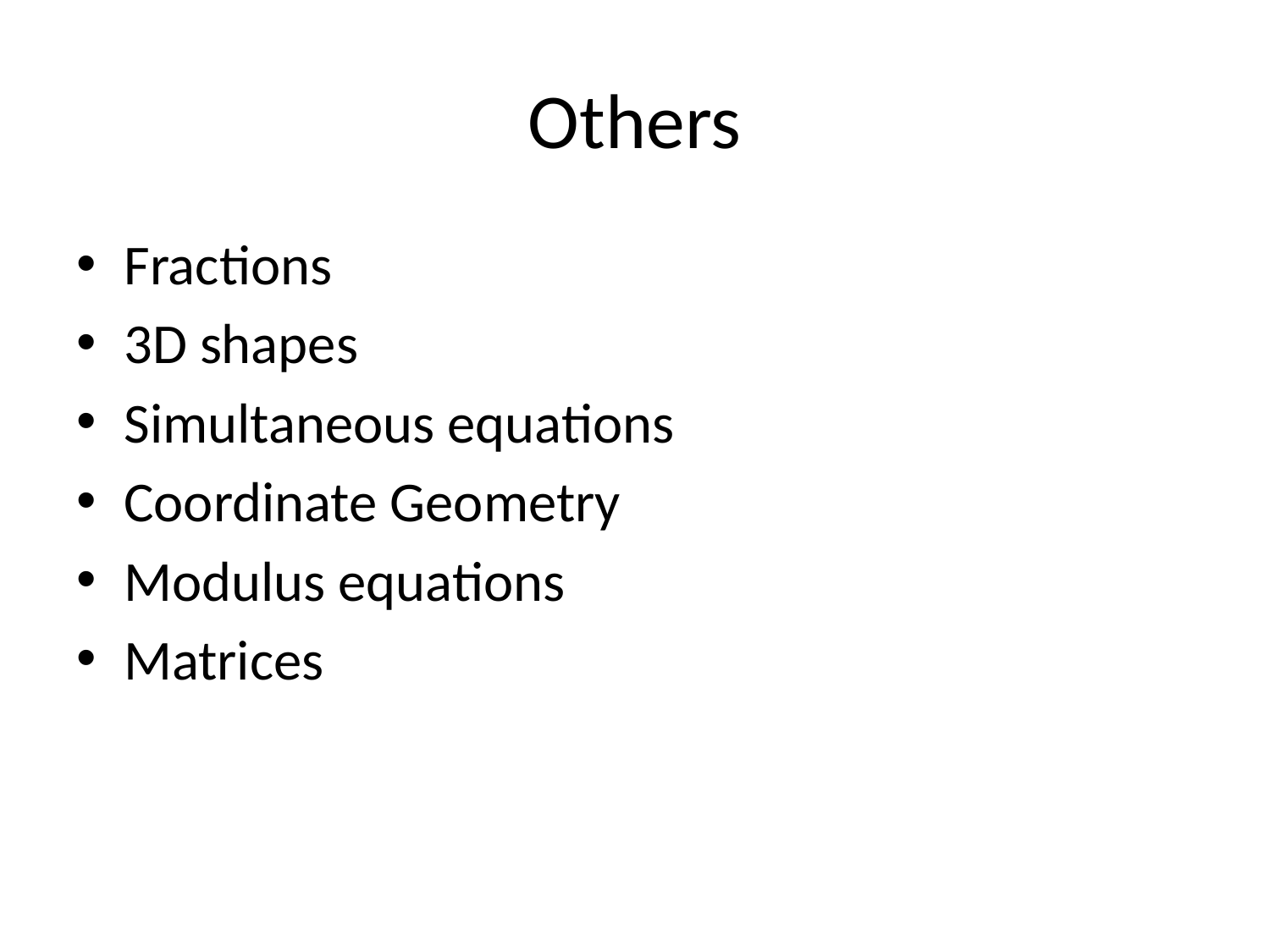

# Others
Fractions
3D shapes
Simultaneous equations
Coordinate Geometry
Modulus equations
Matrices